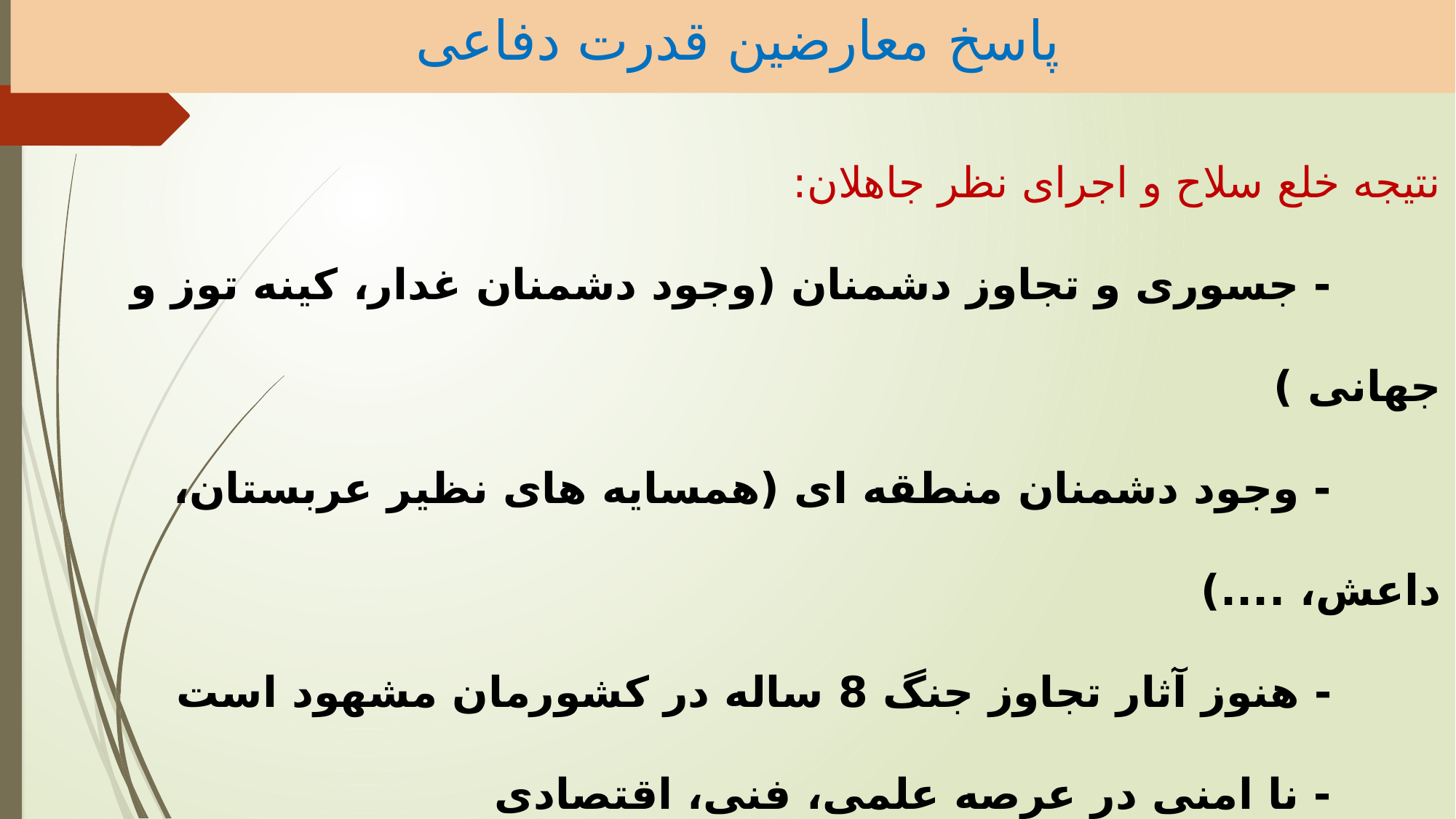

پاسخ معارضین قدرت دفاعی
# نتیجه خلع سلاح و اجرای نظر جاهلان: - جسوری و تجاوز دشمنان (وجود دشمنان غدار، کینه توز و جهانی ) - وجود دشمنان منطقه ای (همسایه های نظیر عربستان، داعش، ....) - هنوز آثار تجاوز جنگ 8 ساله در کشورمان مشهود است - نا امنی در عرصه علمی، فنی، اقتصادی - و نابودی کامل ایران